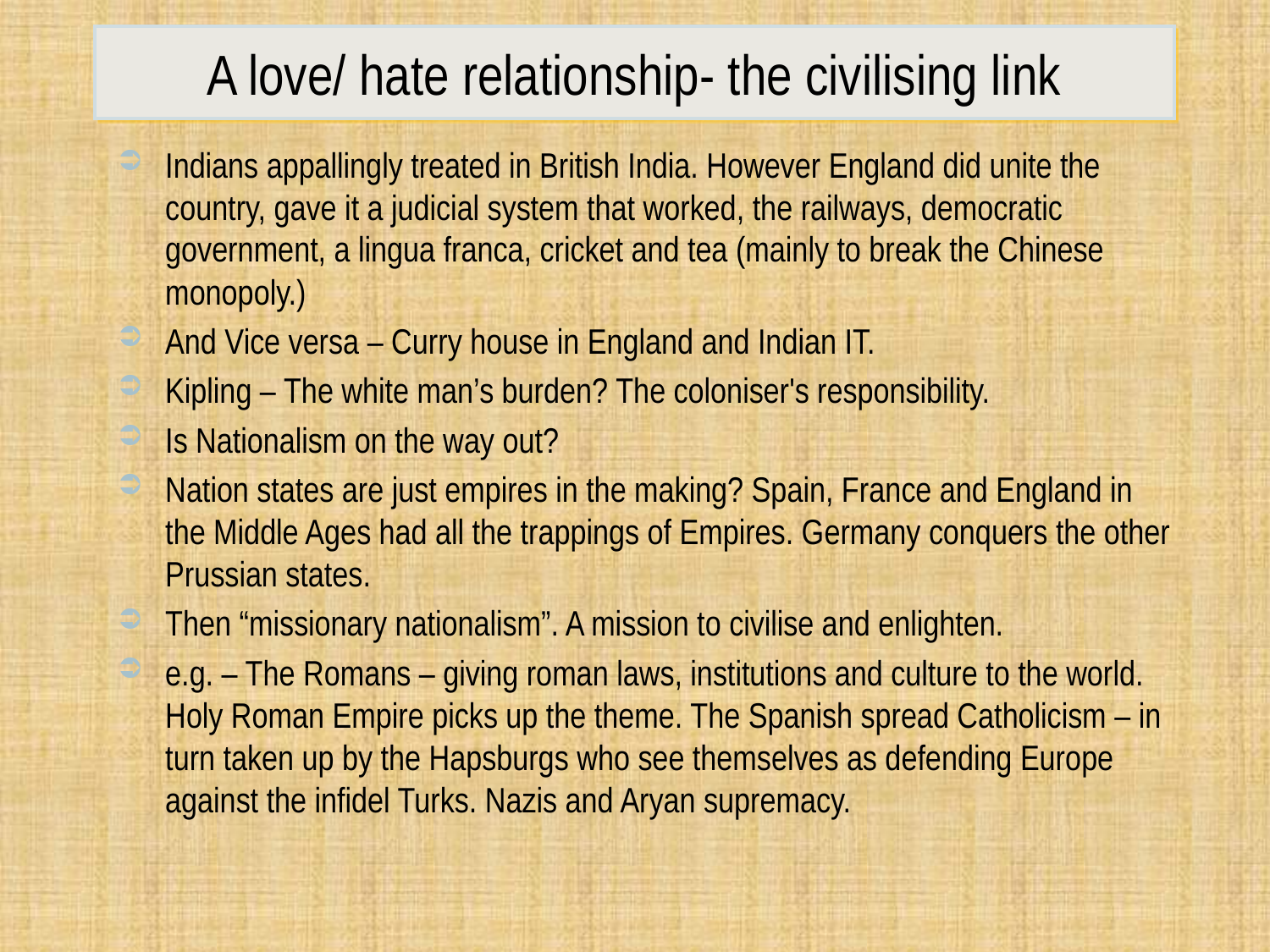

# A love/ hate relationship- the civilising link
Indians appallingly treated in British India. However England did unite the country, gave it a judicial system that worked, the railways, democratic government, a lingua franca, cricket and tea (mainly to break the Chinese monopoly.)
And Vice versa – Curry house in England and Indian IT.
Kipling – The white man’s burden? The coloniser's responsibility.
Is Nationalism on the way out?
Nation states are just empires in the making? Spain, France and England in the Middle Ages had all the trappings of Empires. Germany conquers the other Prussian states.
Then “missionary nationalism”. A mission to civilise and enlighten.
e.g. – The Romans – giving roman laws, institutions and culture to the world. Holy Roman Empire picks up the theme. The Spanish spread Catholicism – in turn taken up by the Hapsburgs who see themselves as defending Europe against the infidel Turks. Nazis and Aryan supremacy.